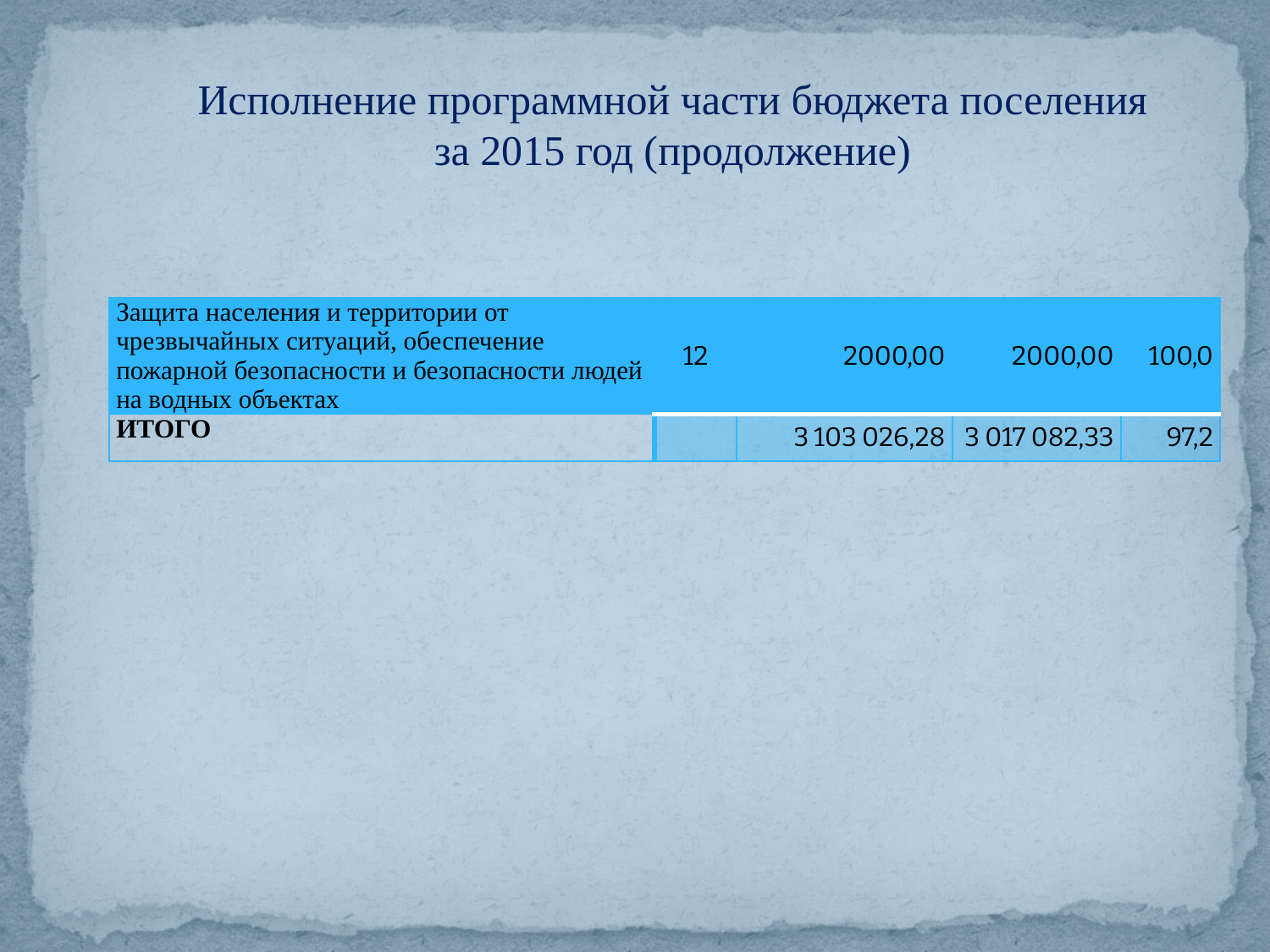

Исполнение программной части бюджета поселения
за 2015 год (продолжение)
| Защита населения и территории от чрезвычайных ситуаций, обеспечение пожарной безопасности и безопасности людей на водных объектах | 12 | 2000,00 | 2000,00 | 100,0 |
| --- | --- | --- | --- | --- |
| ИТОГО |  | 3 103 026,28 | 3 017 082,33 | 97,2 |